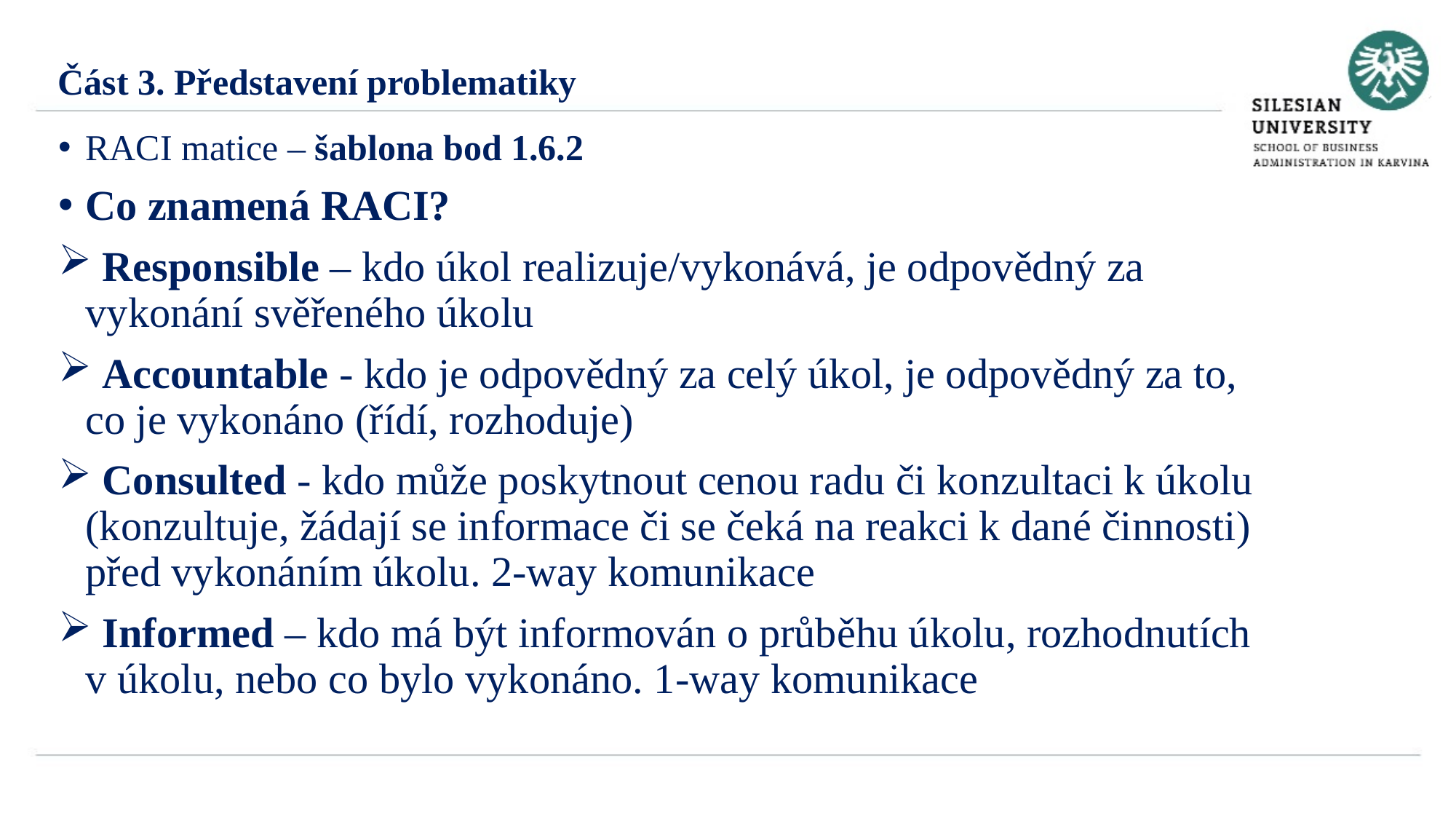

Část 3. Představení problematiky
RACI matice – šablona bod 1.6.2
Co znamená RACI?
 Responsible – kdo úkol realizuje/vykonává, je odpovědný za vykonání svěřeného úkolu
 Accountable - kdo je odpovědný za celý úkol, je odpovědný za to, co je vykonáno (řídí, rozhoduje)
 Consulted - kdo může poskytnout cenou radu či konzultaci k úkolu (konzultuje, žádají se informace či se čeká na reakci k dané činnosti) před vykonáním úkolu. 2-way komunikace
 Informed – kdo má být informován o průběhu úkolu, rozhodnutích v úkolu, nebo co bylo vykonáno. 1-way komunikace